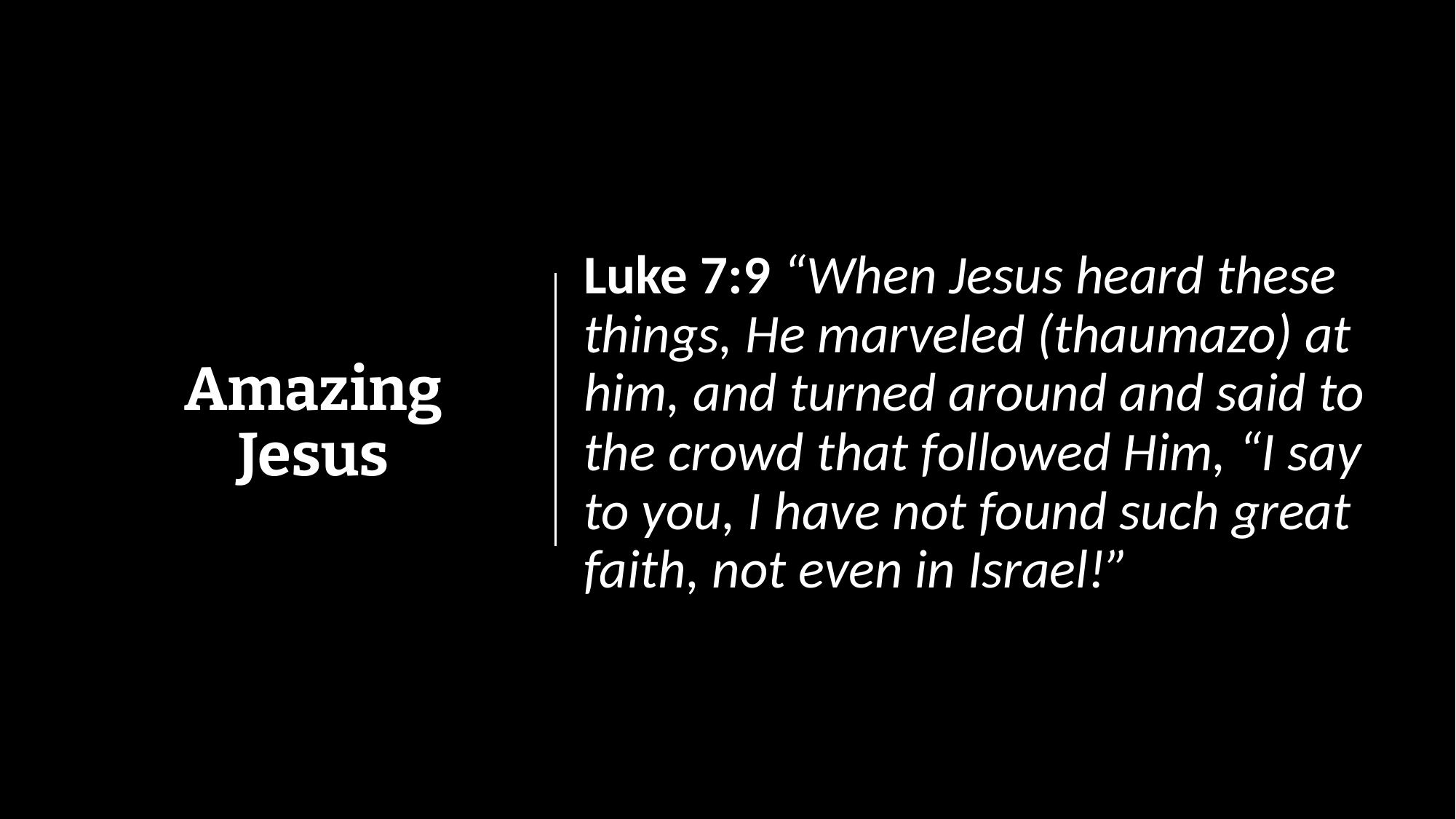

Luke 7:9 “When Jesus heard these things, He marveled (thaumazo) at him, and turned around and said to the crowd that followed Him, “I say to you, I have not found such great faith, not even in Israel!”
# Amazing Jesus